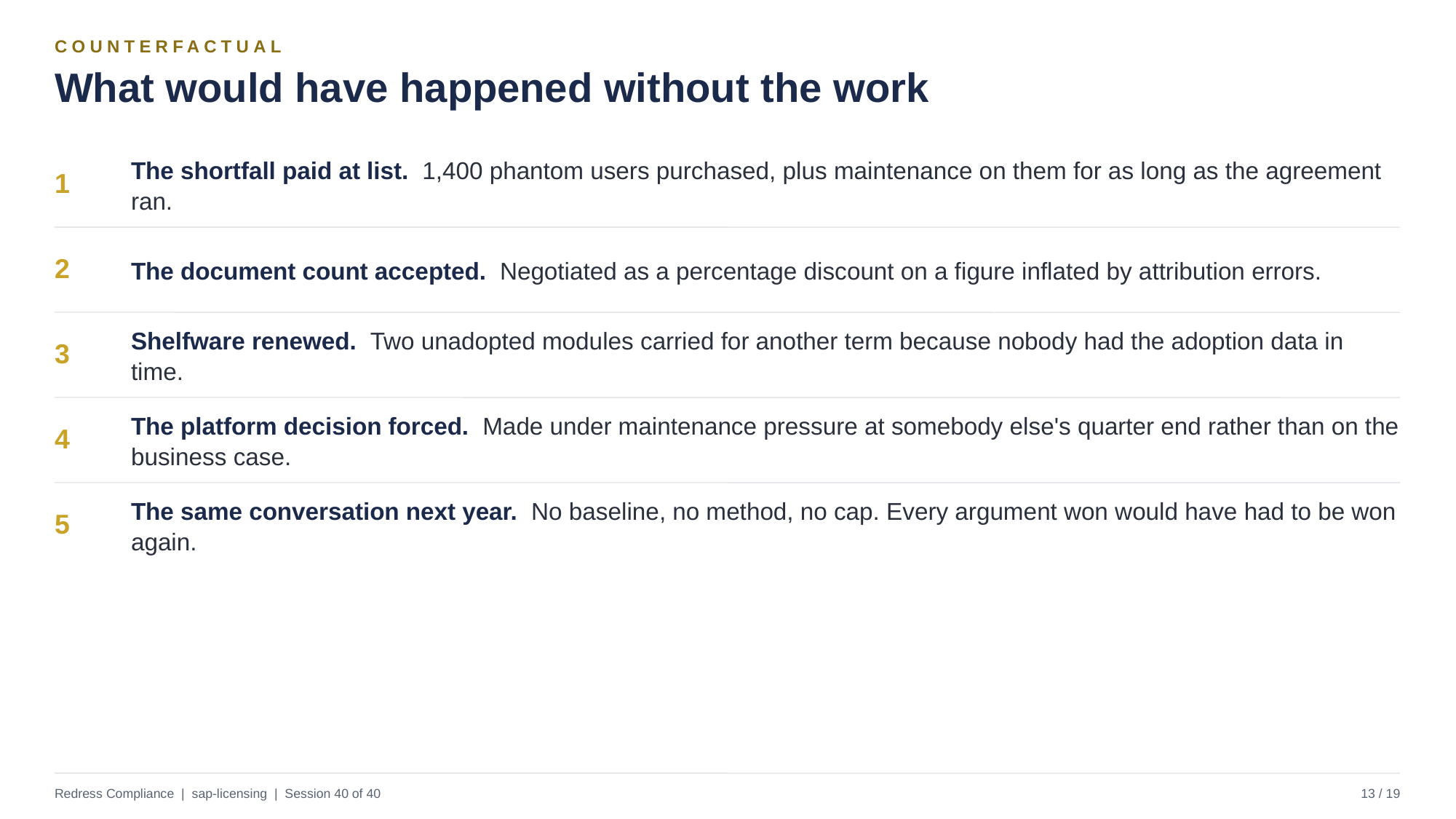

COUNTERFACTUAL
What would have happened without the work
The shortfall paid at list.  1,400 phantom users purchased, plus maintenance on them for as long as the agreement ran.
1

The document count accepted.  Negotiated as a percentage discount on a figure inflated by attribution errors.
2

Shelfware renewed.  Two unadopted modules carried for another term because nobody had the adoption data in time.
3

The platform decision forced.  Made under maintenance pressure at somebody else's quarter end rather than on the business case.
4

The same conversation next year.  No baseline, no method, no cap. Every argument won would have had to be won again.
5

Redress Compliance  |  sap-licensing  |  Session 40 of 40
13 / 19